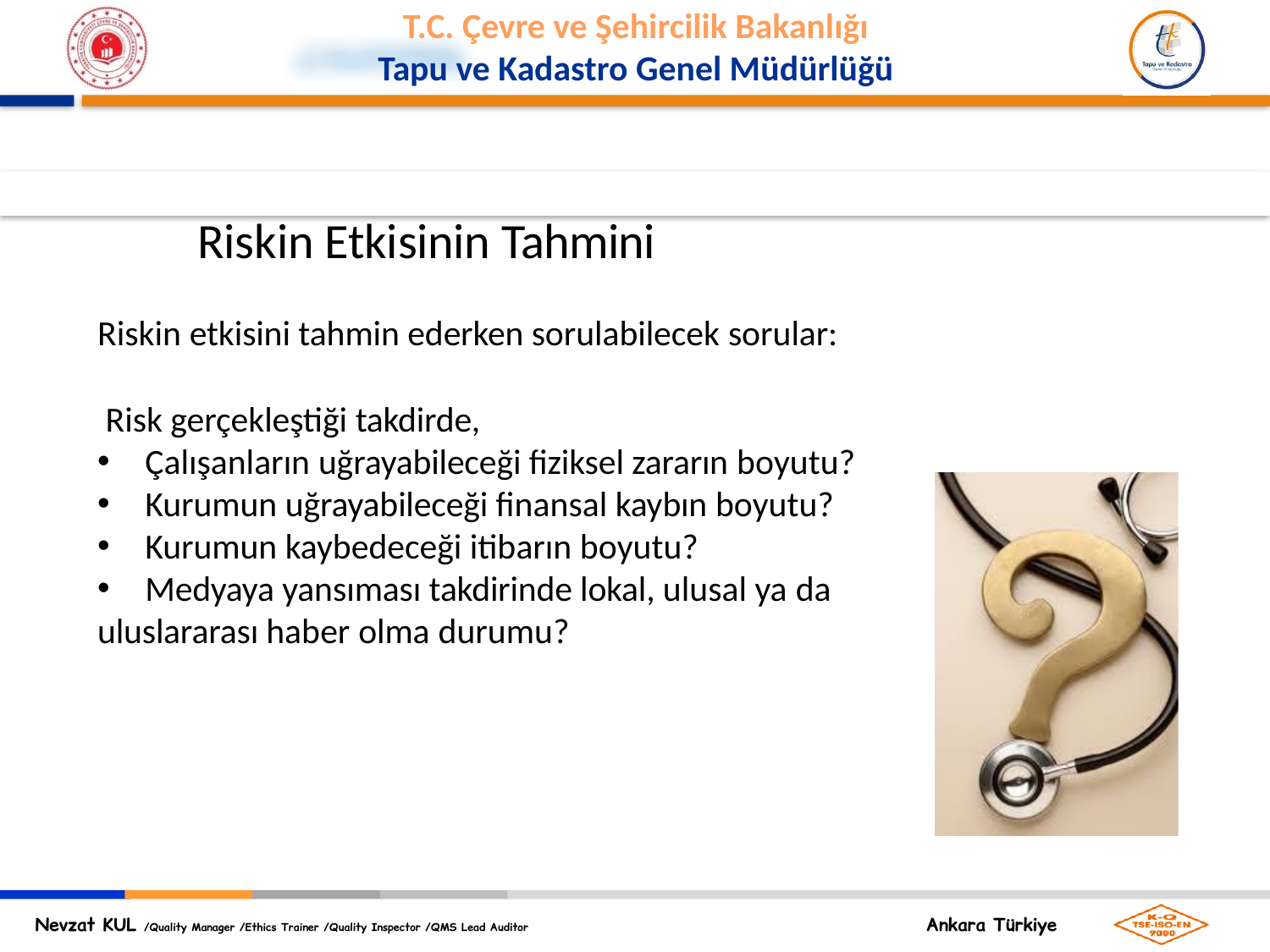

Riskin Etkisinin Tahmini
Riskin etkisini tahmin ederken sorulabilecek sorular:

Risk gerçekleştiği takdirde,
Çalışanların uğrayabileceği fiziksel zararın boyutu?
Kurumun uğrayabileceği finansal kaybın boyutu?
Kurumun kaybedeceği itibarın boyutu?
Medyaya yansıması takdirinde lokal, ulusal ya da
uluslararası haber olma durumu?